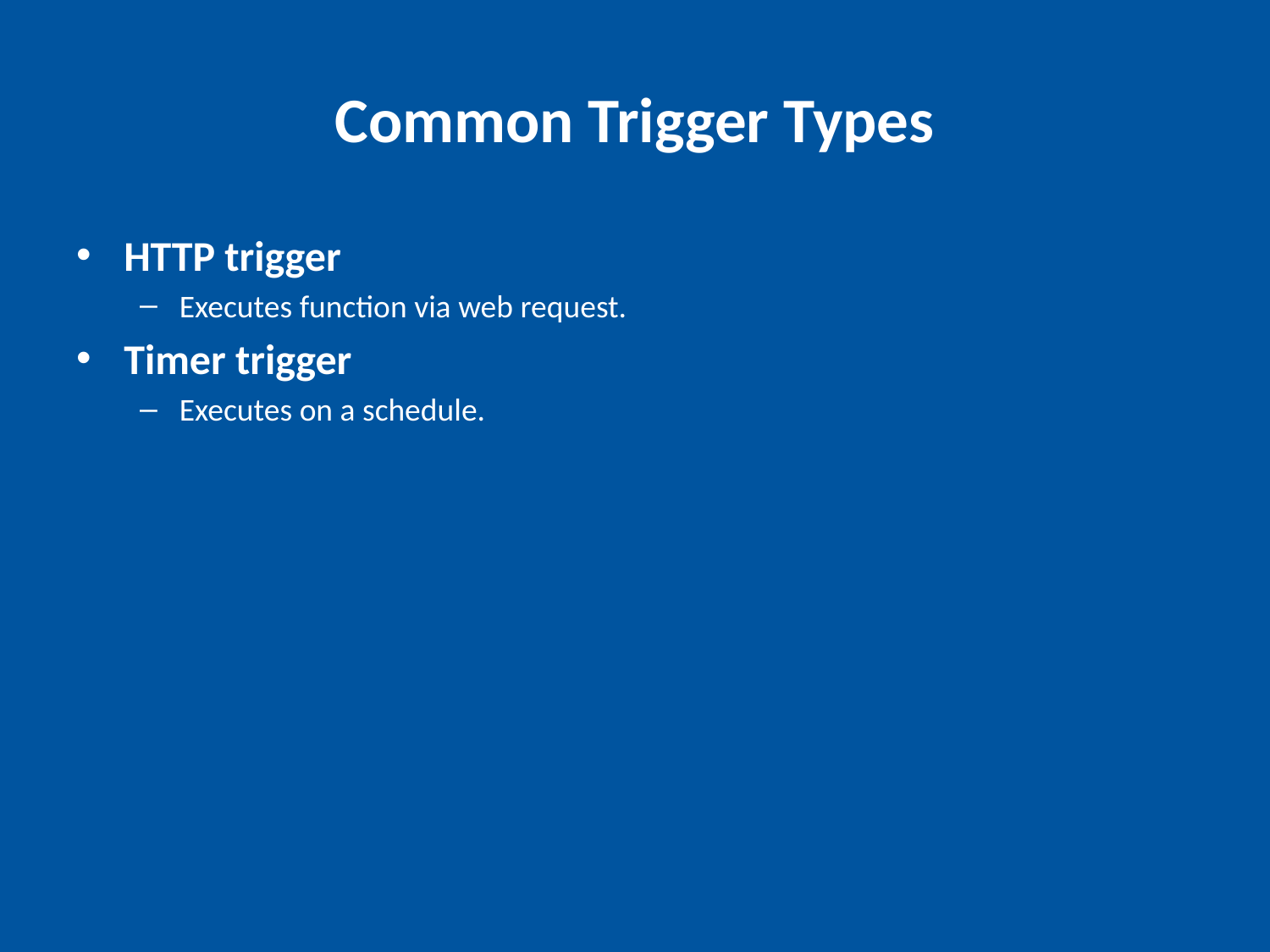

# Common Trigger Types
HTTP trigger
Executes function via web request.
Timer trigger
Executes on a schedule.